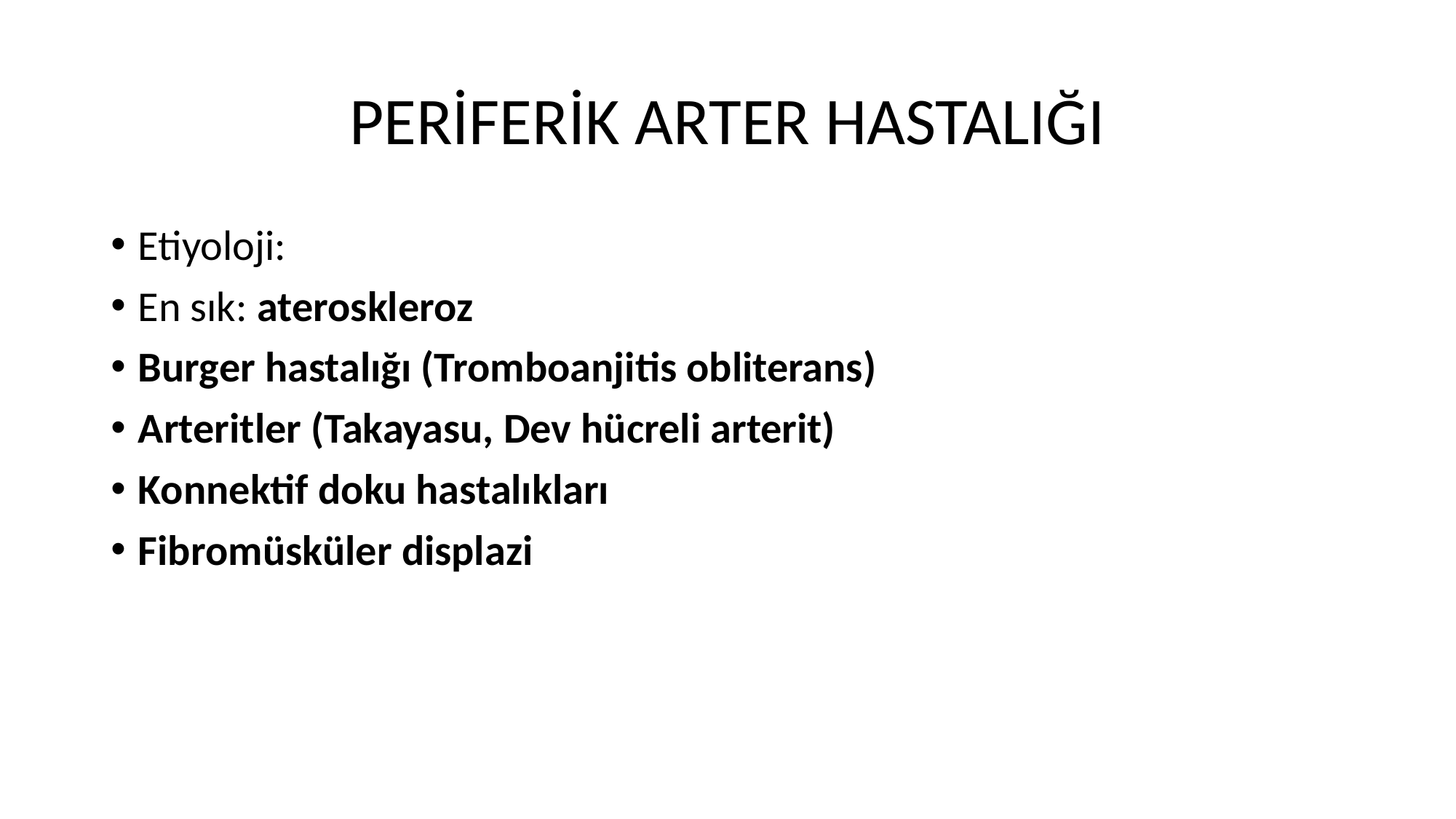

# PERİFERİK ARTER HASTALIĞI
Etiyoloji:
En sık: ateroskleroz
Burger hastalığı (Tromboanjitis obliterans)
Arteritler (Takayasu, Dev hücreli arterit)
Konnektif doku hastalıkları
Fibromüsküler displazi